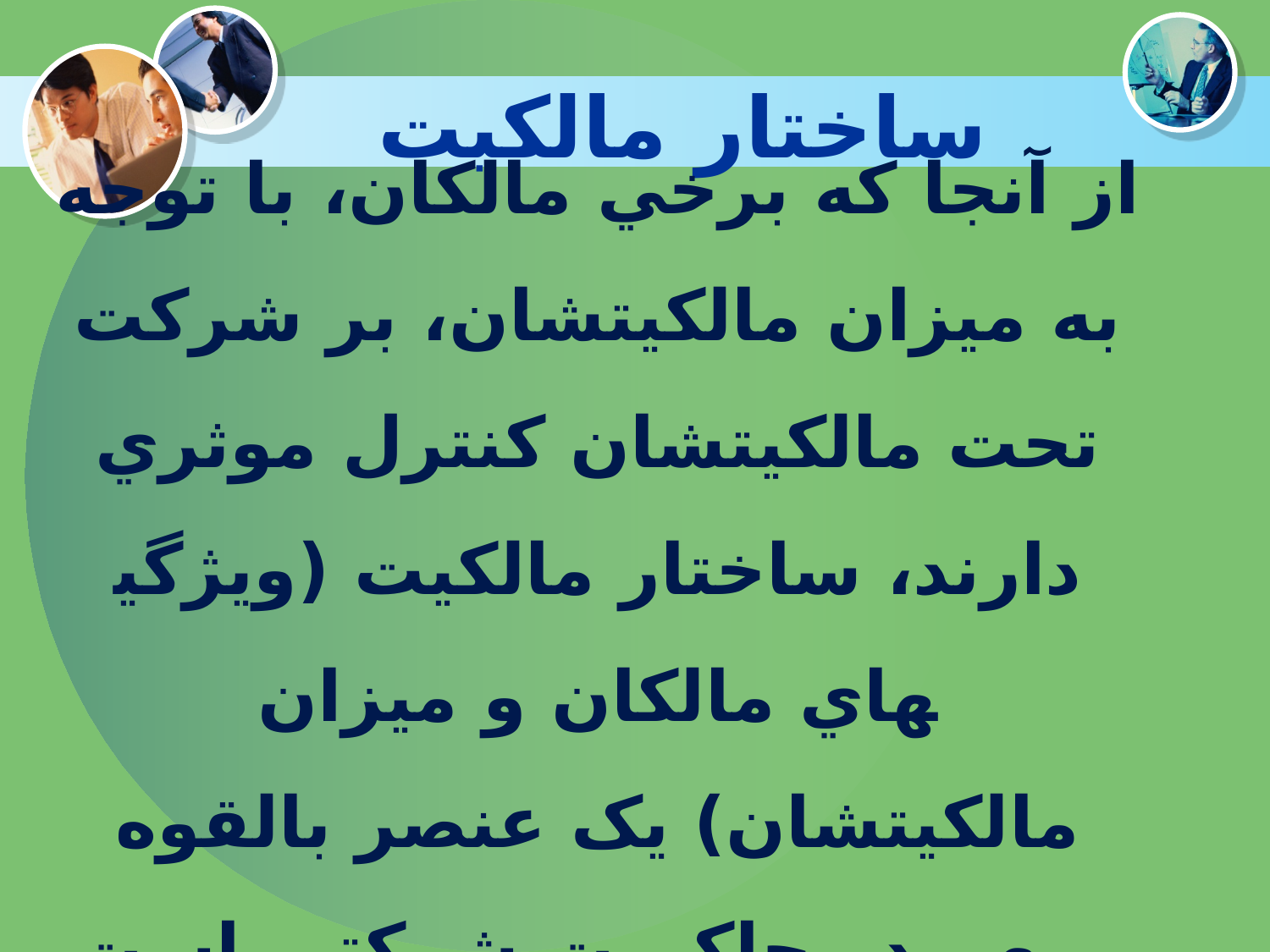

# ساختار مالکیت
از آنجا که برخي مالکان، با توجه به ميزان مالکيتشان، بر شرکت تحت مالکيتشان کنترل موثري دارند، ساختار مالکيت (ويژگي­هاي مالکان و ميزان مالکيتشان) يک عنصر بالقوه مهم در حاکميت شرکتي است.